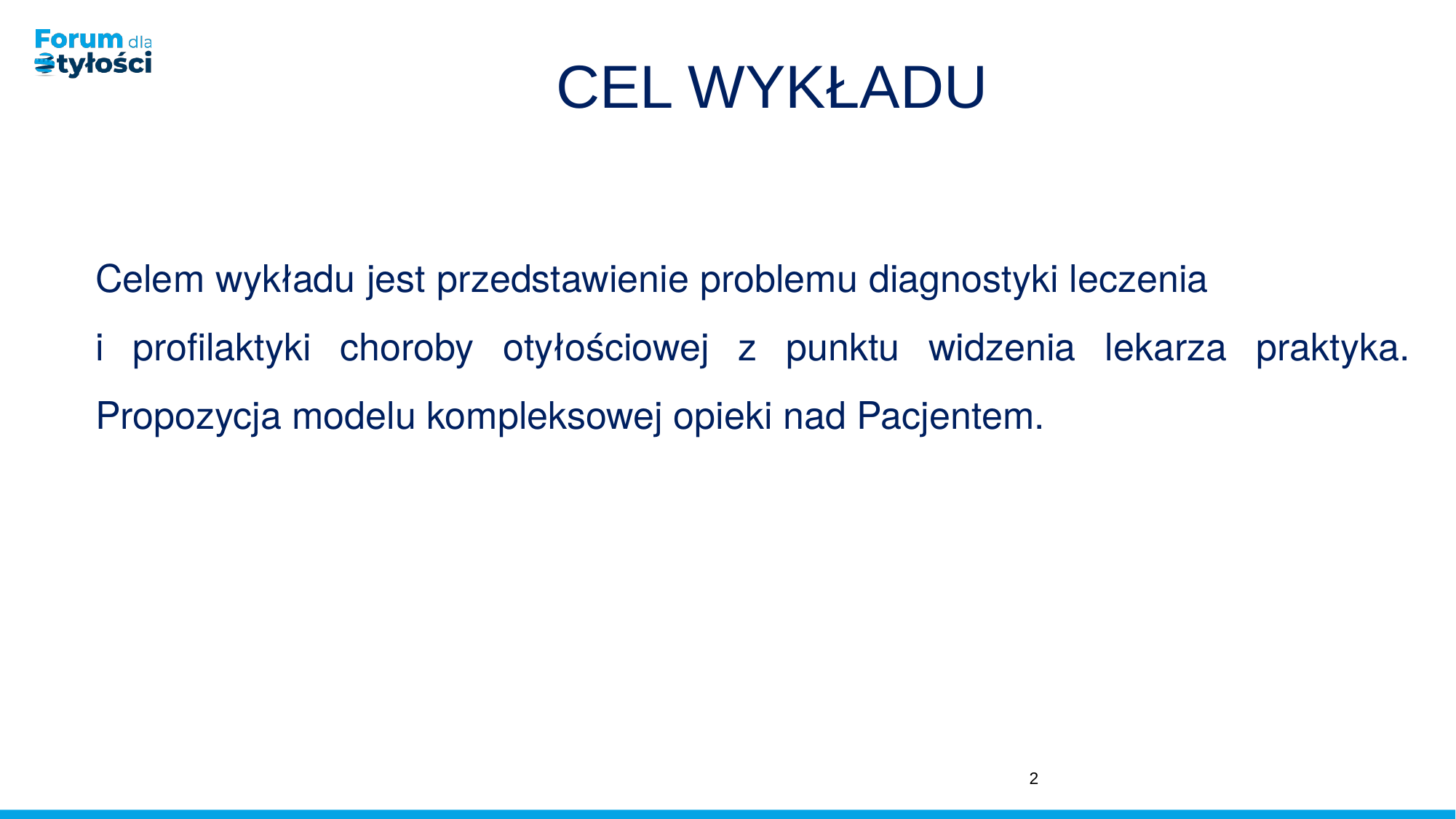

# CEL WYKŁADU
Celem wykładu jest przedstawienie problemu diagnostyki leczenia                   i profilaktyki choroby otyłościowej z punktu widzenia lekarza praktyka. Propozycja modelu kompleksowej opieki nad Pacjentem.